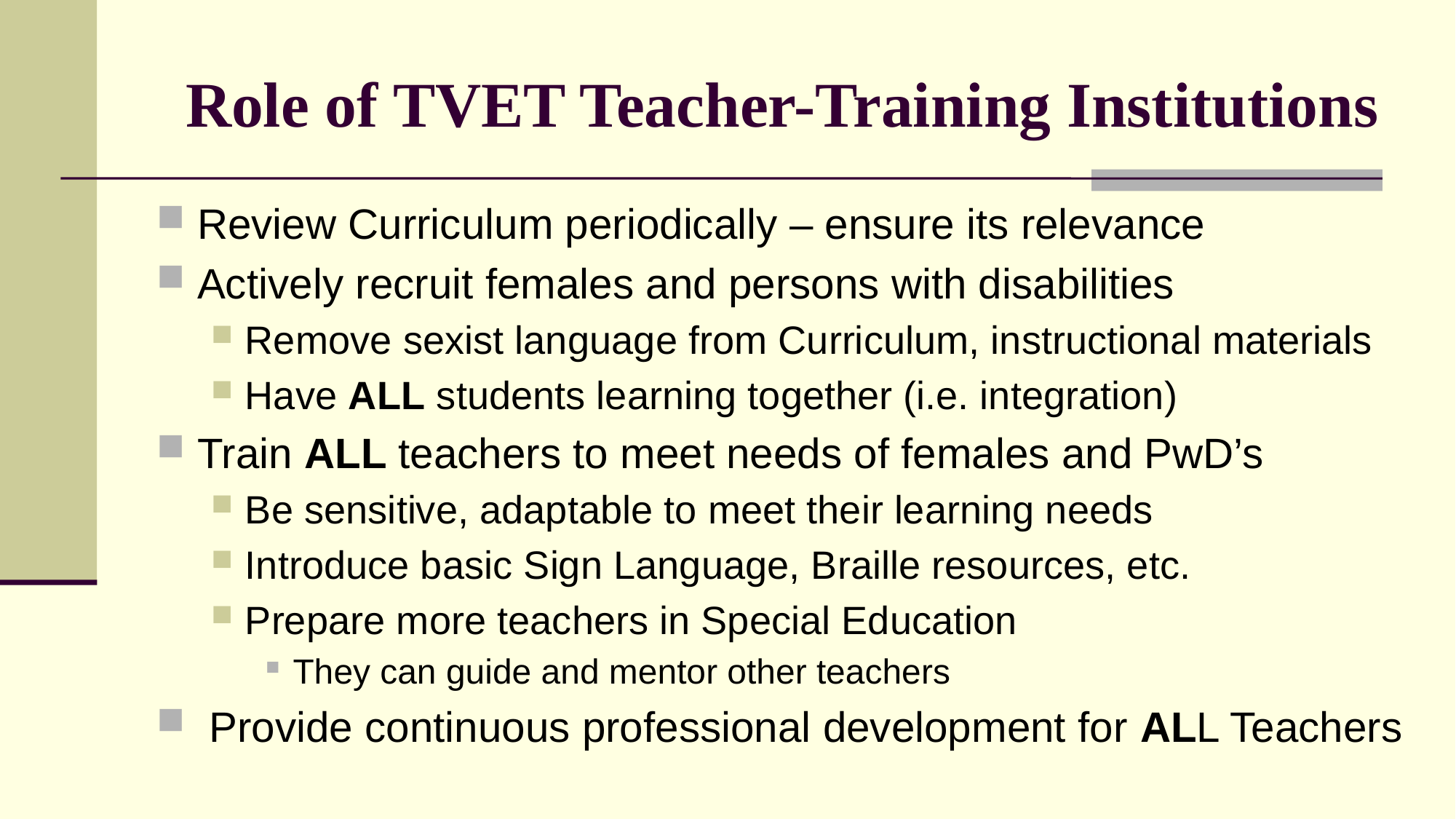

# Role of TVET Teacher-Training Institutions
Review Curriculum periodically – ensure its relevance
Actively recruit females and persons with disabilities
Remove sexist language from Curriculum, instructional materials
Have ALL students learning together (i.e. integration)
Train ALL teachers to meet needs of females and PwD’s
Be sensitive, adaptable to meet their learning needs
Introduce basic Sign Language, Braille resources, etc.
Prepare more teachers in Special Education
They can guide and mentor other teachers
 Provide continuous professional development for ALL Teachers